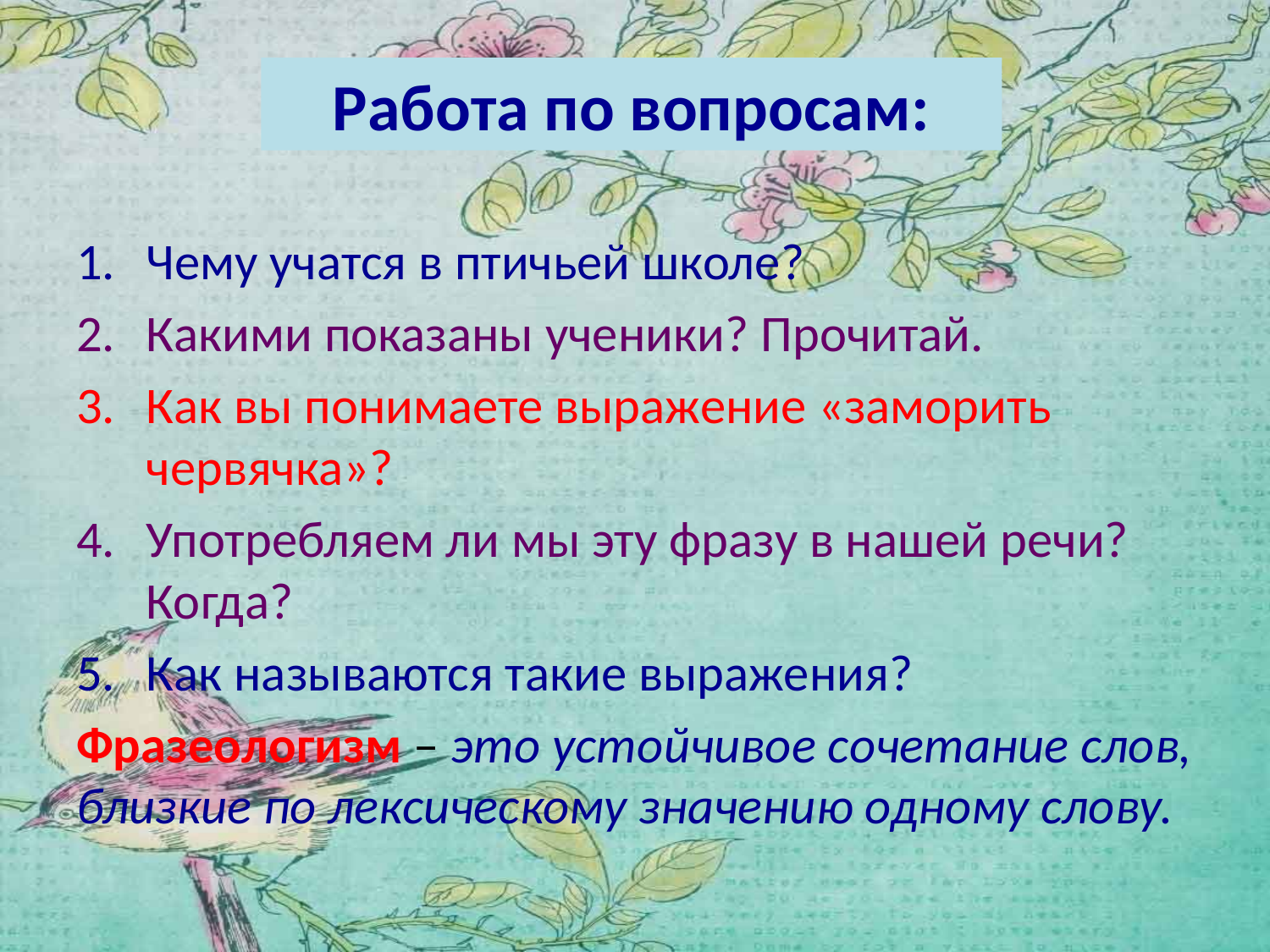

# Работа по вопросам:
Чему учатся в птичьей школе?
Какими показаны ученики? Прочитай.
Как вы понимаете выражение «заморить червячка»?
Употребляем ли мы эту фразу в нашей речи? Когда?
Как называются такие выражения?
Фразеологизм – это устойчивое сочетание слов, близкие по лексическому значению одному слову.